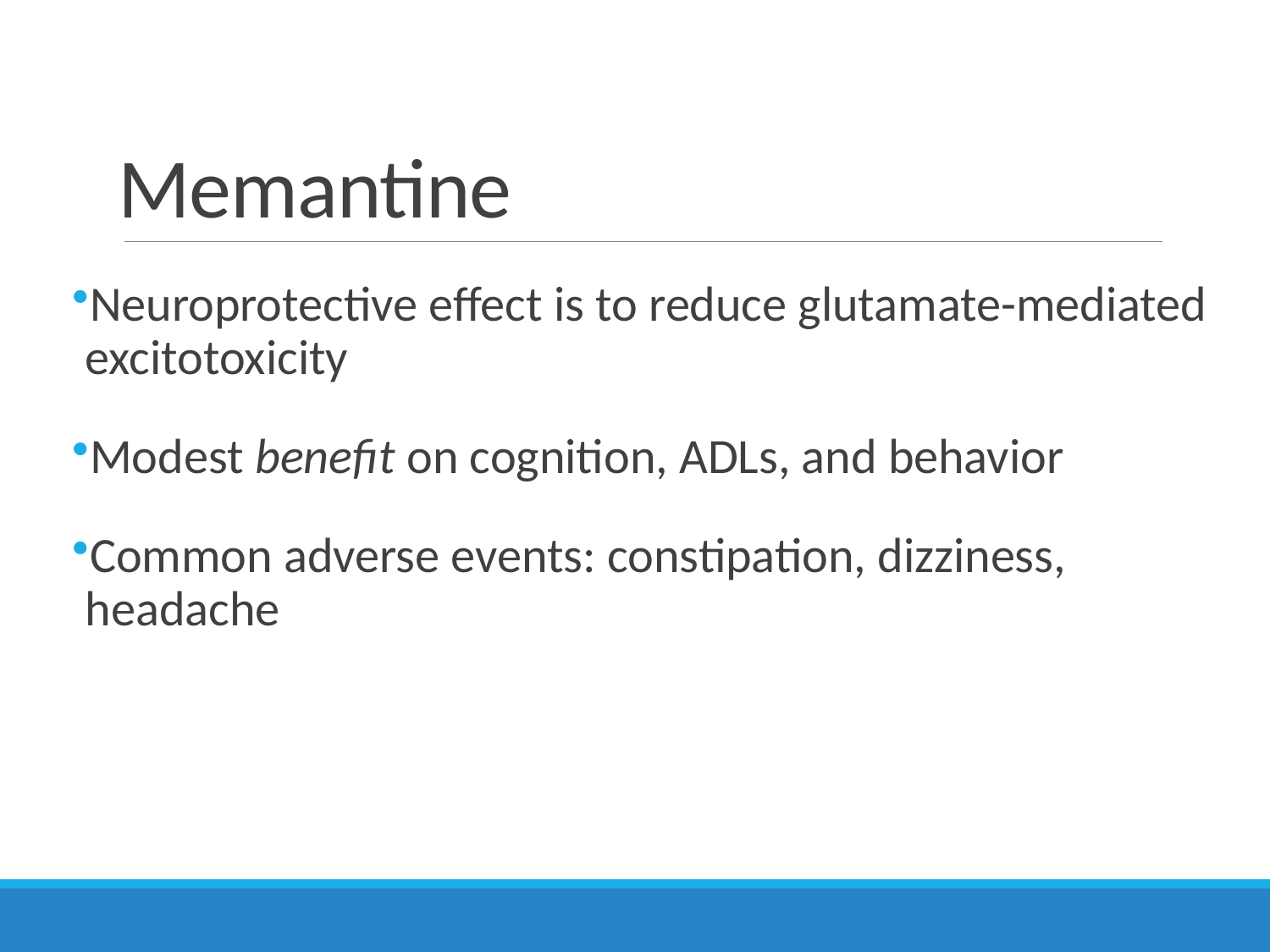

# Memantine
Neuroprotective effect is to reduce glutamate-mediated excitotoxicity
Modest benefit on cognition, ADLs, and behavior
Common adverse events: constipation, dizziness, headache